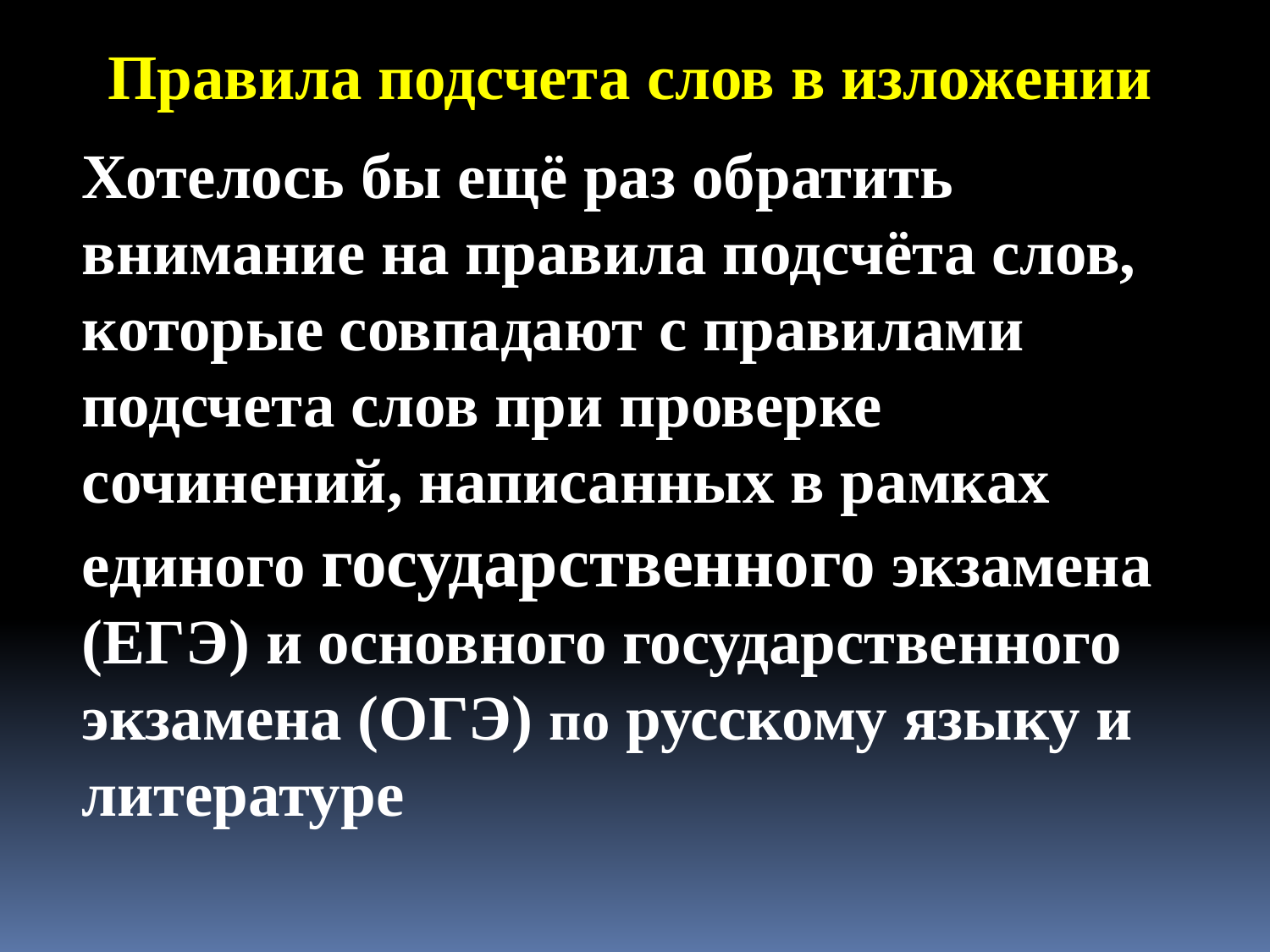

Правила подсчета слов в изложении
Хотелось бы ещё раз обратить внимание на правила подсчёта слов, которые совпадают с правилами подсчета слов при проверке сочинений, написанных в рамках единого государственного экзамена (ЕГЭ) и основного государственного экзамена (ОГЭ) по русскому языку и литературе